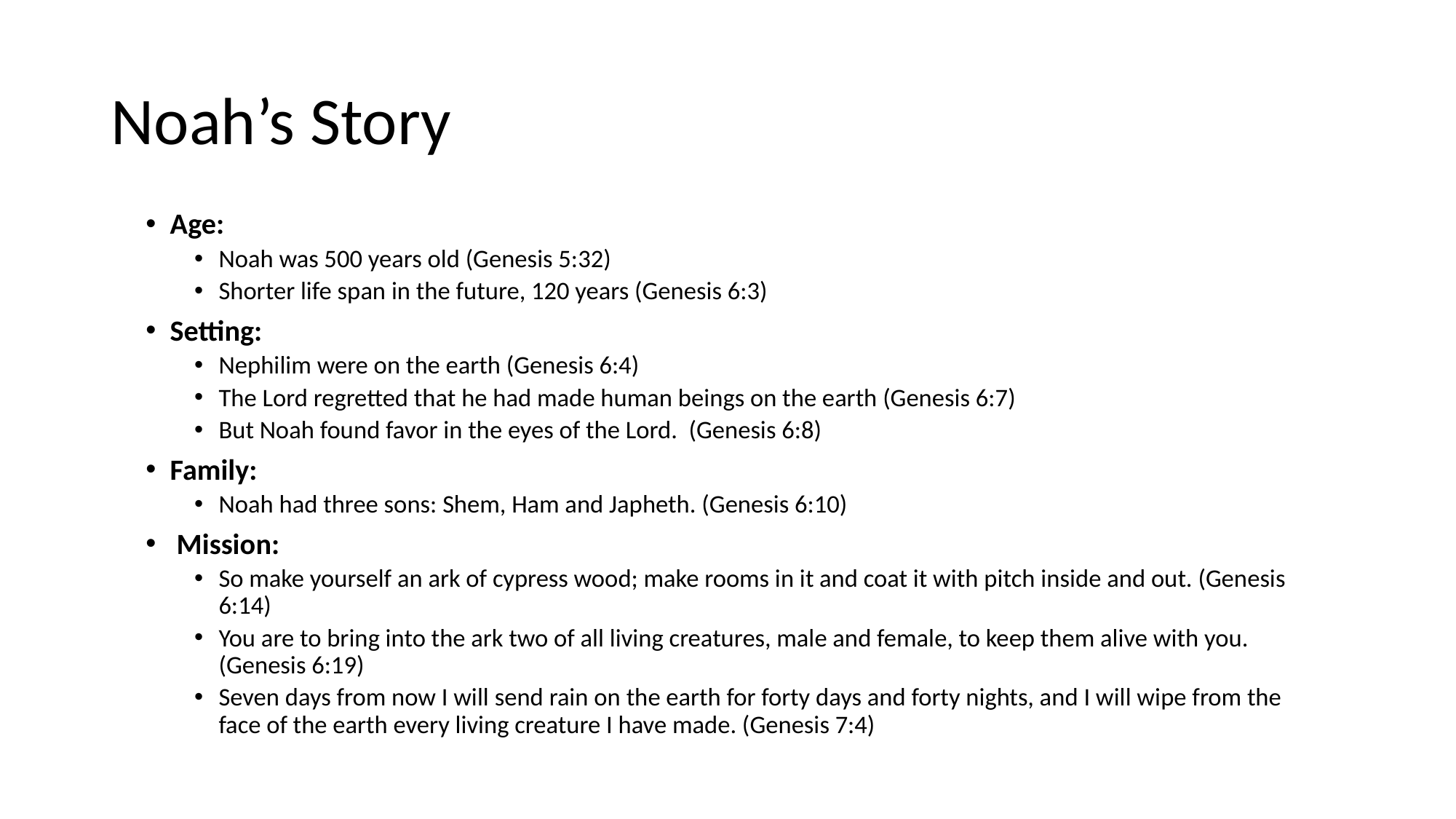

# Noah’s Story
Age:
Noah was 500 years old (Genesis 5:32)
Shorter life span in the future, 120 years (Genesis 6:3)
Setting:
Nephilim were on the earth (Genesis 6:4)
The Lord regretted that he had made human beings on the earth (Genesis 6:7)
But Noah found favor in the eyes of the Lord.  (Genesis 6:8)
Family:
Noah had three sons: Shem, Ham and Japheth. (Genesis 6:10)
 Mission:
So make yourself an ark of cypress wood; make rooms in it and coat it with pitch inside and out. (Genesis 6:14)
You are to bring into the ark two of all living creatures, male and female, to keep them alive with you. (Genesis 6:19)
Seven days from now I will send rain on the earth for forty days and forty nights, and I will wipe from the face of the earth every living creature I have made. (Genesis 7:4)